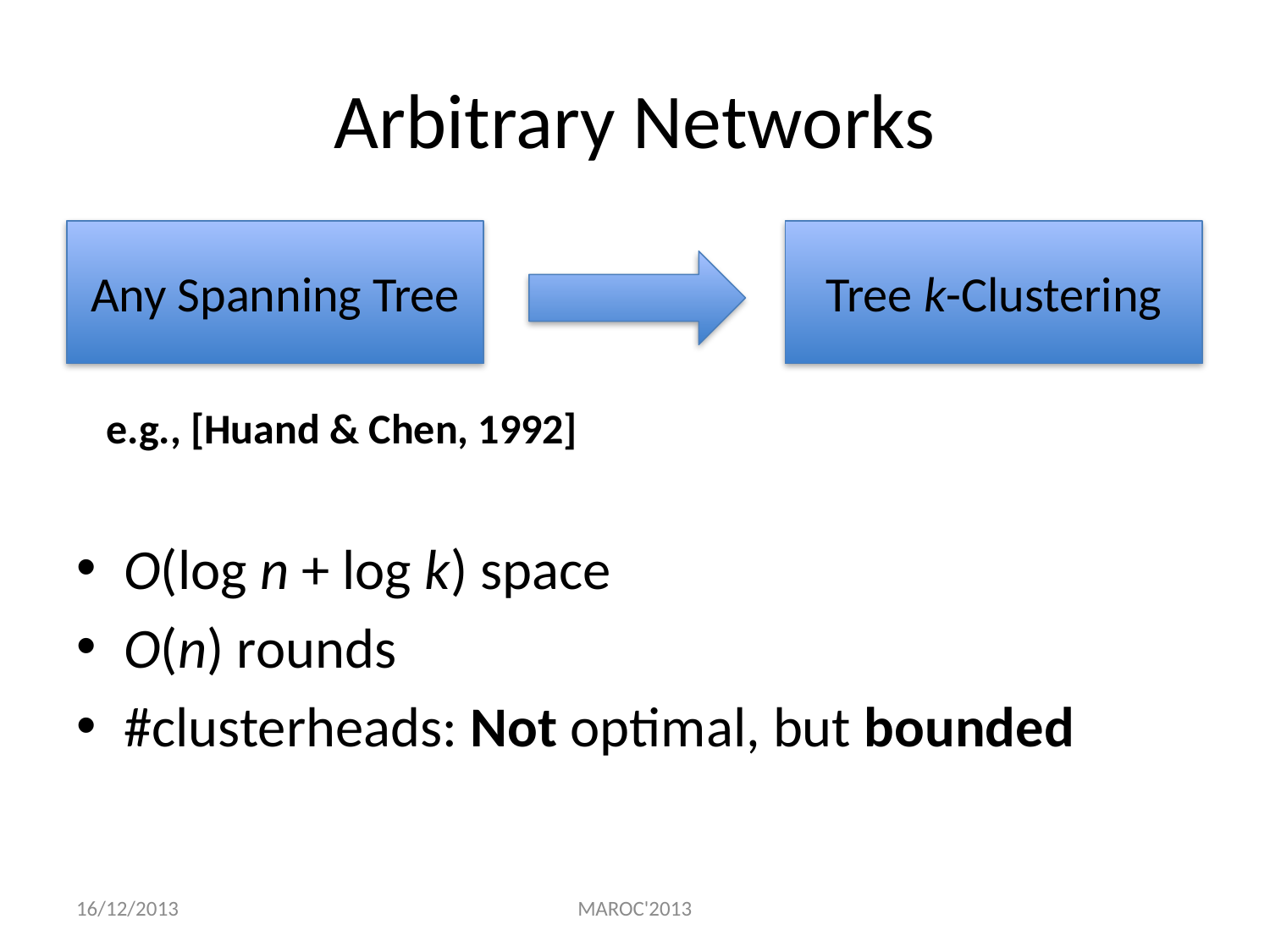

# Arbitrary Networks
Any Spanning Tree
Tree k-Clustering

e.g., [Huand & Chen, 1992]
O(log n + log k) space
O(n) rounds
#clusterheads: Not optimal, but bounded
16/12/2013
MAROC'2013